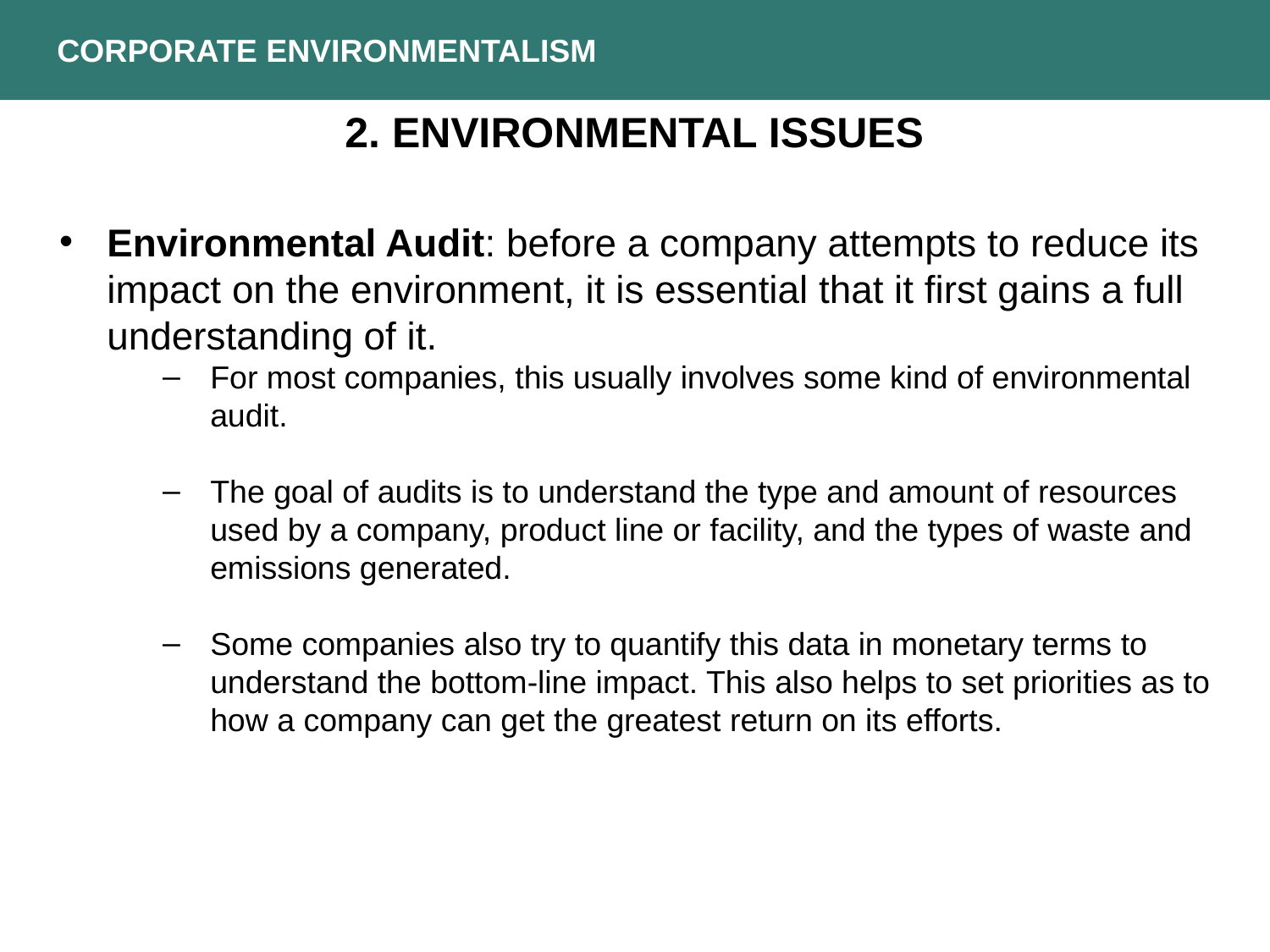

CORPORATE ENVIRONMENTALISM

2. Environmental issues
Environmental Audit: before a company attempts to reduce its impact on the environment, it is essential that it first gains a full understanding of it.
For most companies, this usually involves some kind of environmental audit.

The goal of audits is to understand the type and amount of resources used by a company, product line or facility, and the types of waste and emissions generated.

Some companies also try to quantify this data in monetary terms to understand the bottom-line impact. This also helps to set priorities as to how a company can get the greatest return on its efforts.